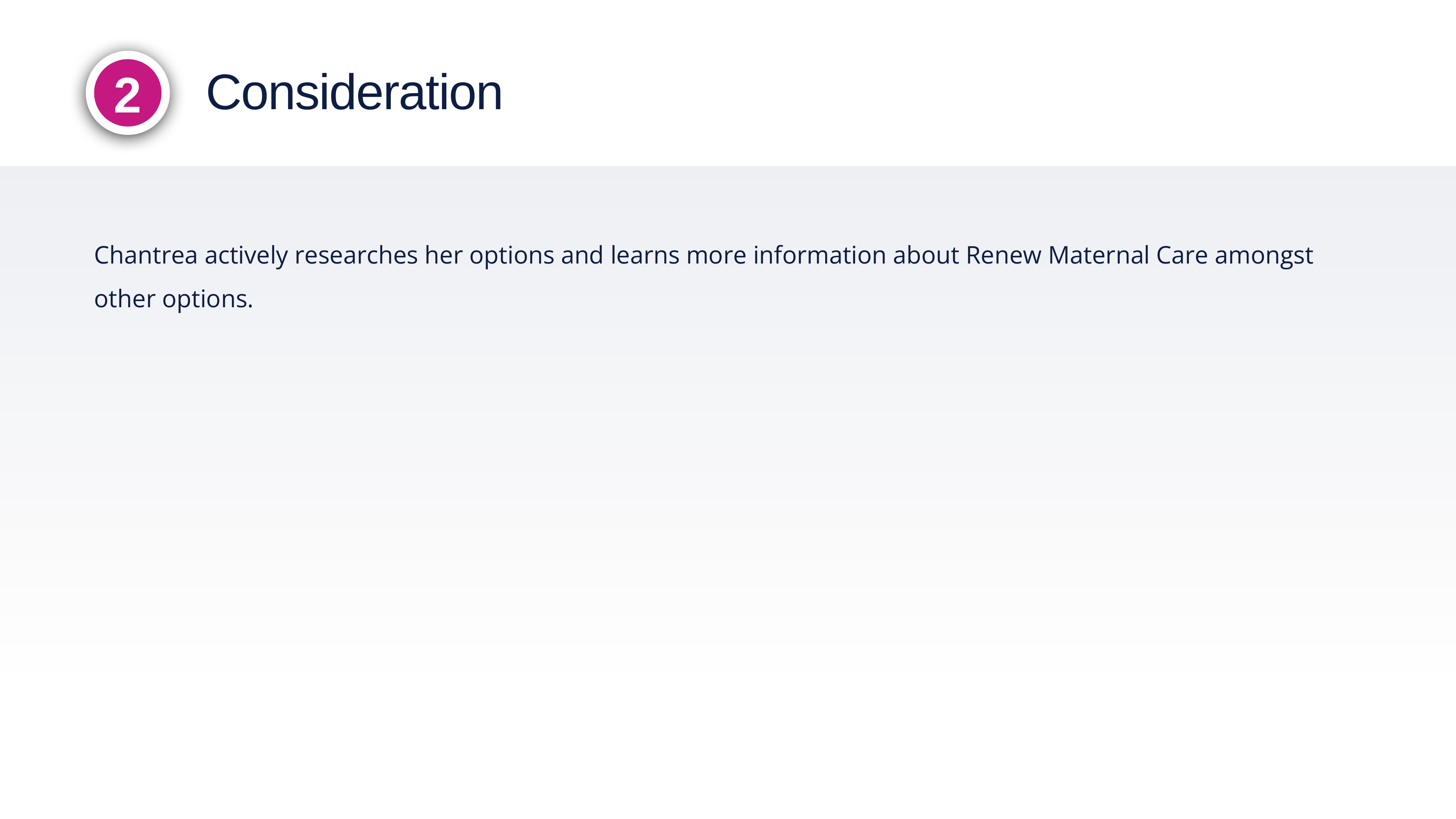

2
# Consideration

Chantrea actively researches her options and learns more information about Renew Maternal Care amongst other options.